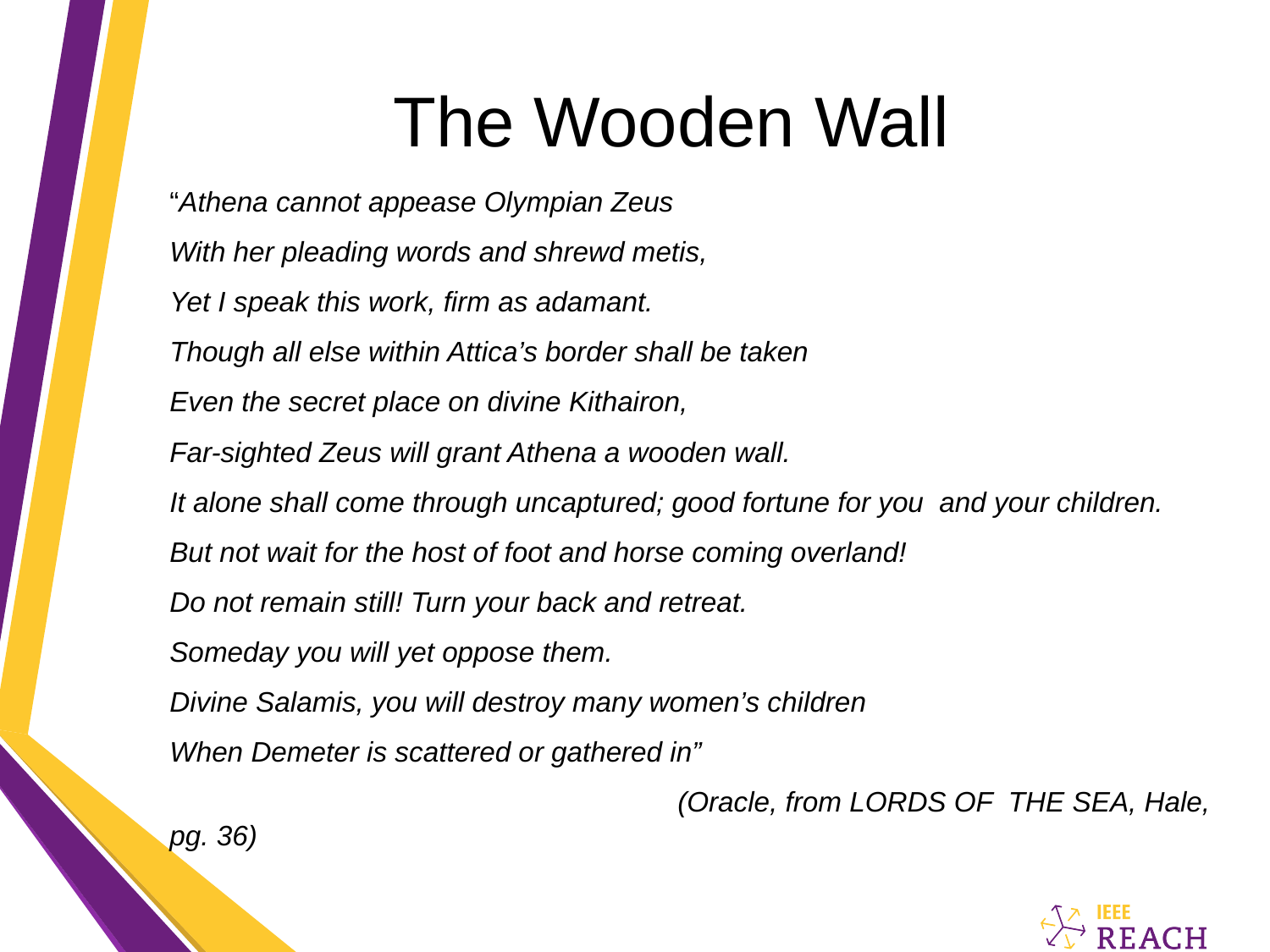

# The Wooden Wall
“Athena cannot appease Olympian Zeus
With her pleading words and shrewd metis,
Yet I speak this work, firm as adamant.
Though all else within Attica’s border shall be taken
Even the secret place on divine Kithairon,
Far-sighted Zeus will grant Athena a wooden wall.
It alone shall come through uncaptured; good fortune for you  and your children.
But not wait for the host of foot and horse coming overland!
Do not remain still! Turn your back and retreat.
Someday you will yet oppose them.
Divine Salamis, you will destroy many women’s children
When Demeter is scattered or gathered in”
				(Oracle, from LORDS OF  THE SEA, Hale, pg. 36)